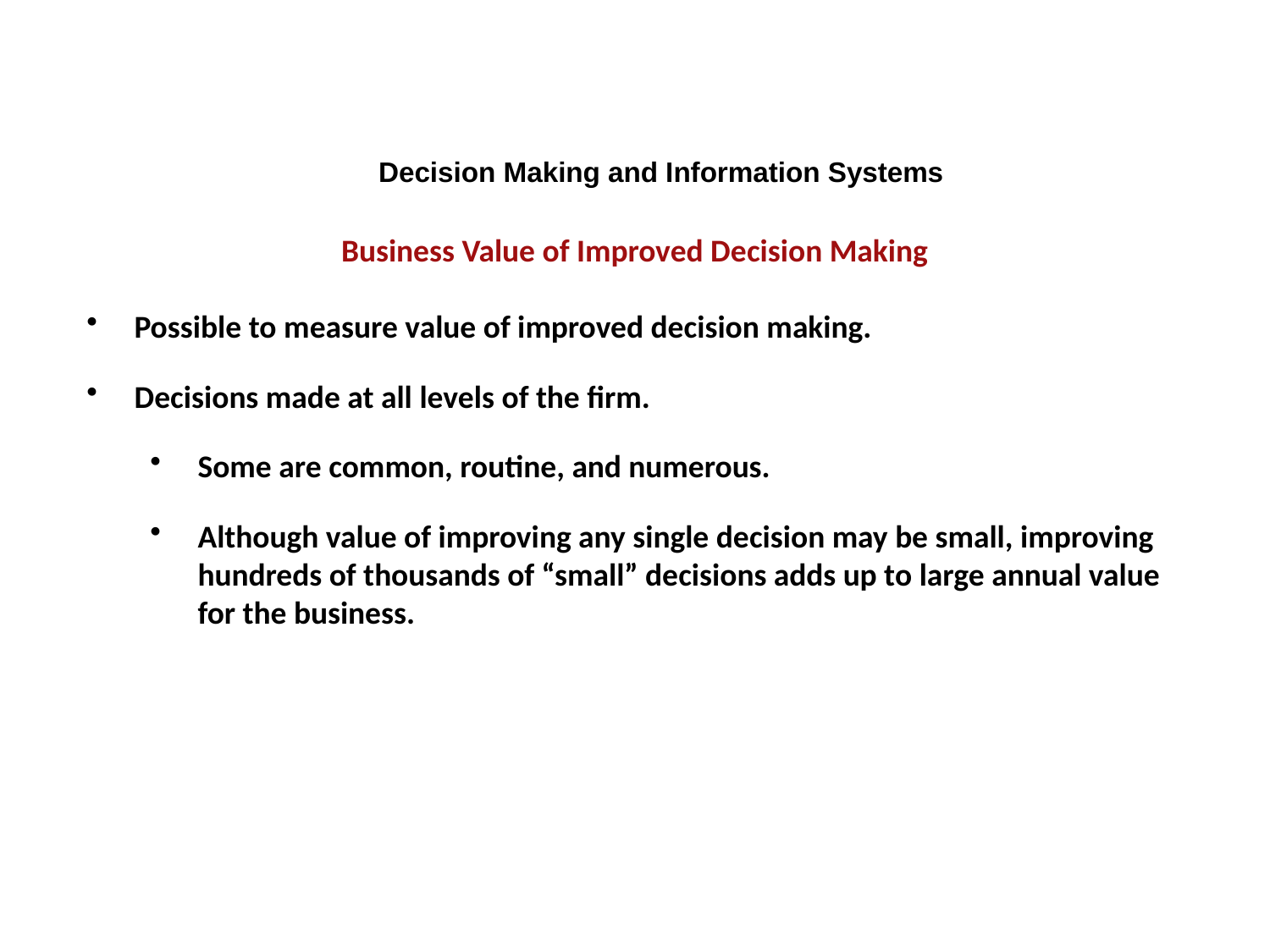

Decision Making and Information Systems
Business Value of Improved Decision Making
Possible to measure value of improved decision making.
Decisions made at all levels of the firm.
Some are common, routine, and numerous.
Although value of improving any single decision may be small, improving hundreds of thousands of “small” decisions adds up to large annual value for the business.